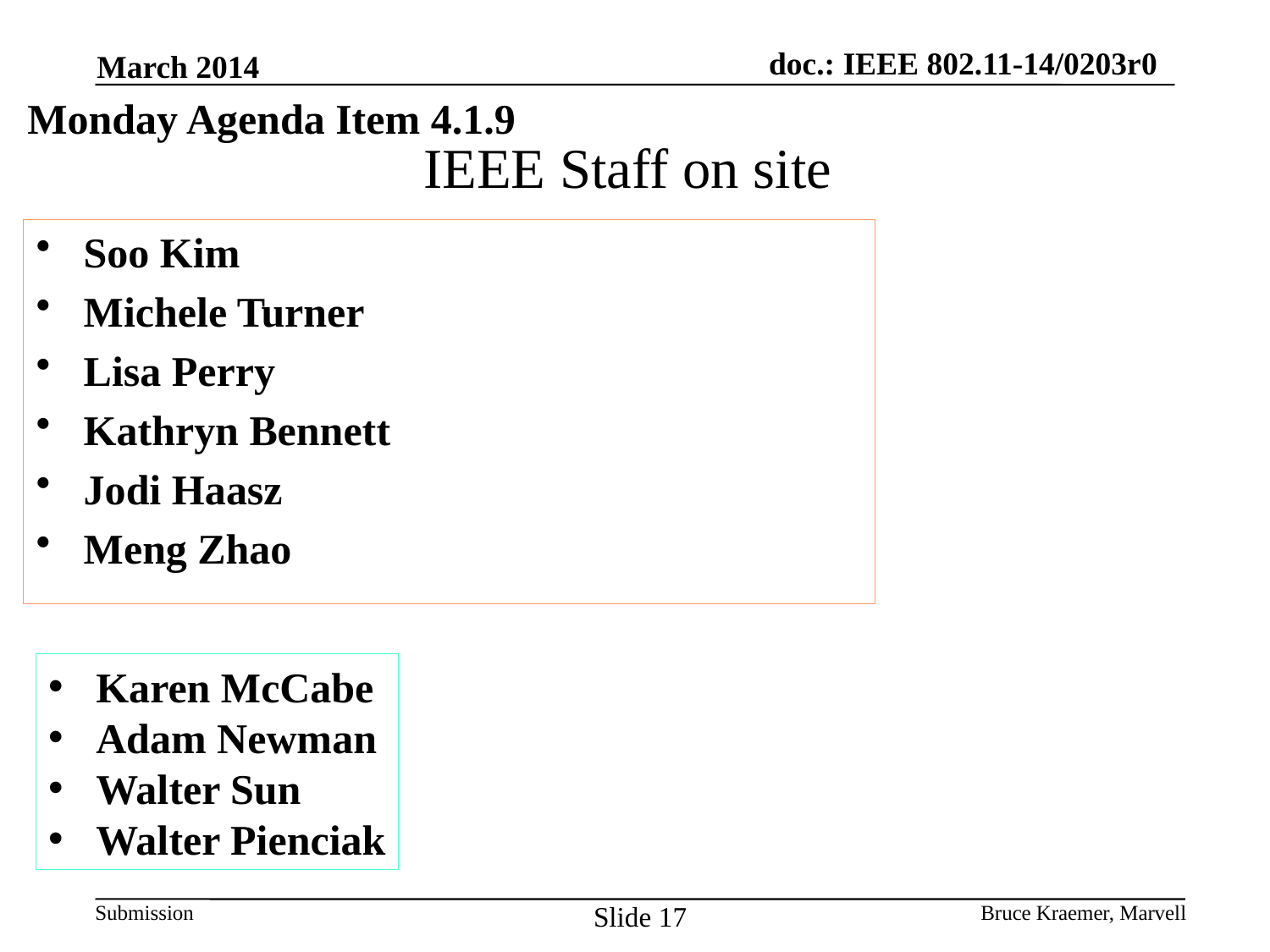

March 2014
Monday Agenda Item 4.1.9
# IEEE Staff on site
Soo Kim
Michele Turner
Lisa Perry
Kathryn Bennett
Jodi Haasz
Meng Zhao
Karen McCabe
Adam Newman
Walter Sun
Walter Pienciak
Slide 17
Bruce Kraemer, Marvell